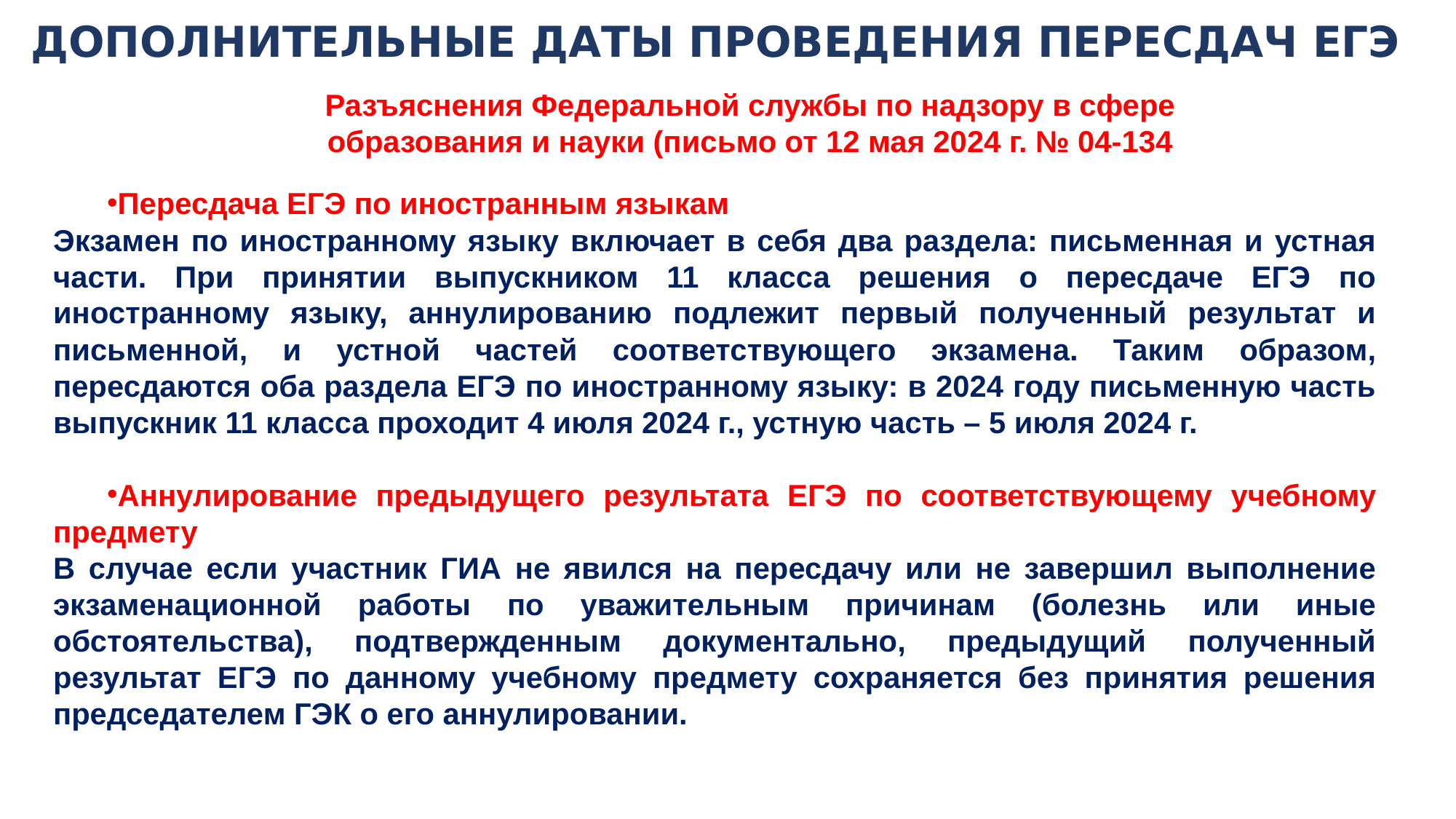

# ДОПОЛНИТЕЛЬНЫЕ ДАТЫ ПРОВЕДЕНИЯ ПЕРЕСДАЧ ЕГЭ
Разъяснения Федеральной службы по надзору в сфере образования и науки (письмо от 12 мая 2024 г. № 04-134

Пересдача ЕГЭ по иностранным языкам
Экзамен по иностранному языку включает в себя два раздела: письменная и устная части. При принятии выпускником 11 класса решения о пересдаче ЕГЭ по иностранному языку, аннулированию подлежит первый полученный результат и письменной, и устной частей соответствующего экзамена. Таким образом, пересдаются оба раздела ЕГЭ по иностранному языку: в 2024 году письменную часть выпускник 11 класса проходит 4 июля 2024 г., устную часть – 5 июля 2024 г.

Аннулирование предыдущего результата ЕГЭ по соответствующему учебному предмету
В случае если участник ГИА не явился на пересдачу или не завершил выполнение экзаменационной работы по уважительным причинам (болезнь или иные обстоятельства), подтвержденным документально, предыдущий полученный результат ЕГЭ по данному учебному предмету сохраняется без принятия решения председателем ГЭК о его аннулировании.